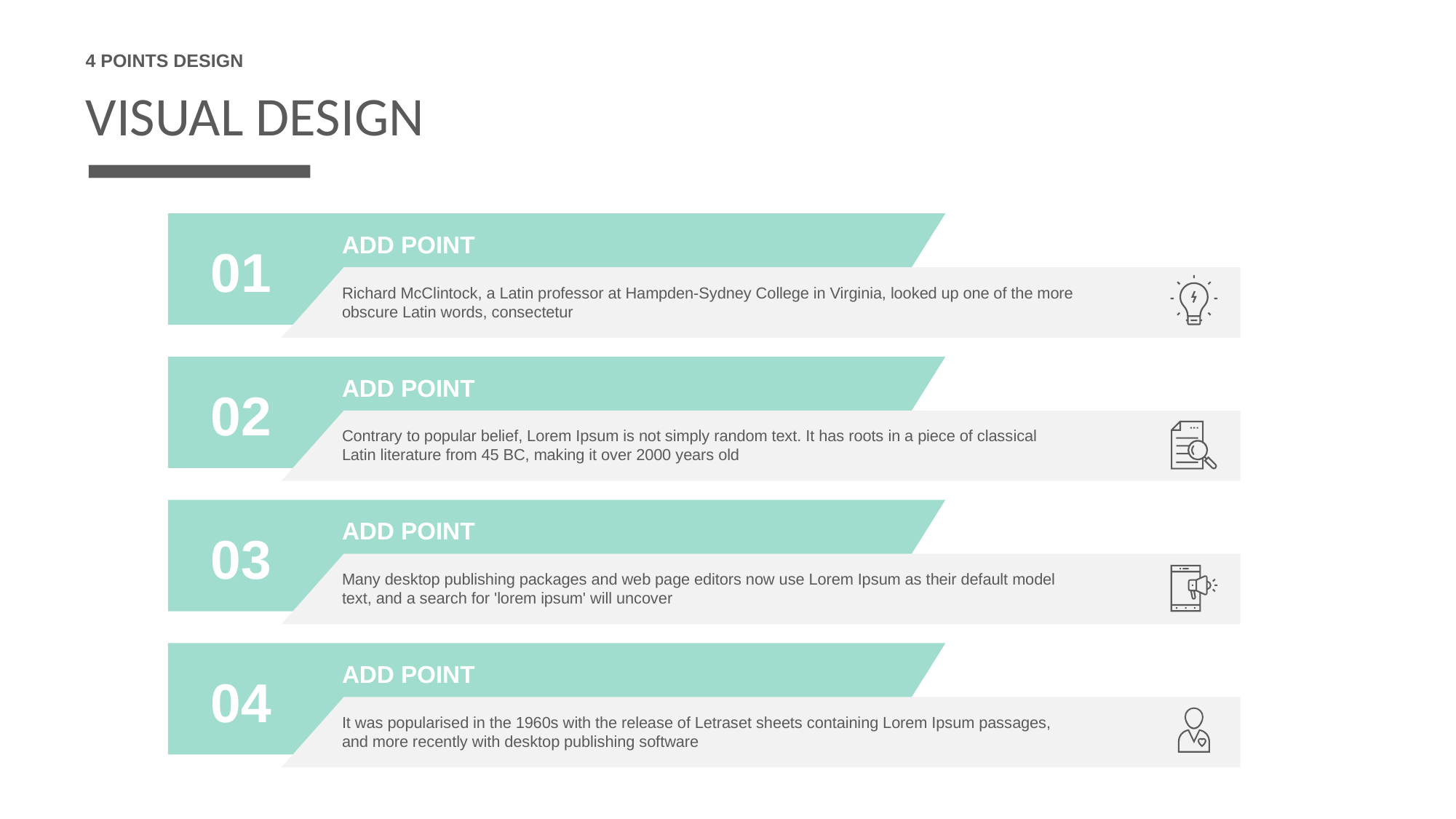

4 POINTS DESIGN
# VISUAL DESIGN

ADD POINT
01

Richard McClintock, a Latin professor at Hampden-Sydney College in Virginia, looked up one of the more obscure Latin words, consectetur

ADD POINT
02

Contrary to popular belief, Lorem Ipsum is not simply random text. It has roots in a piece of classical Latin literature from 45 BC, making it over 2000 years old

ADD POINT
03

Many desktop publishing packages and web page editors now use Lorem Ipsum as their default model text, and a search for 'lorem ipsum' will uncover

ADD POINT
04

It was popularised in the 1960s with the release of Letraset sheets containing Lorem Ipsum passages, and more recently with desktop publishing software